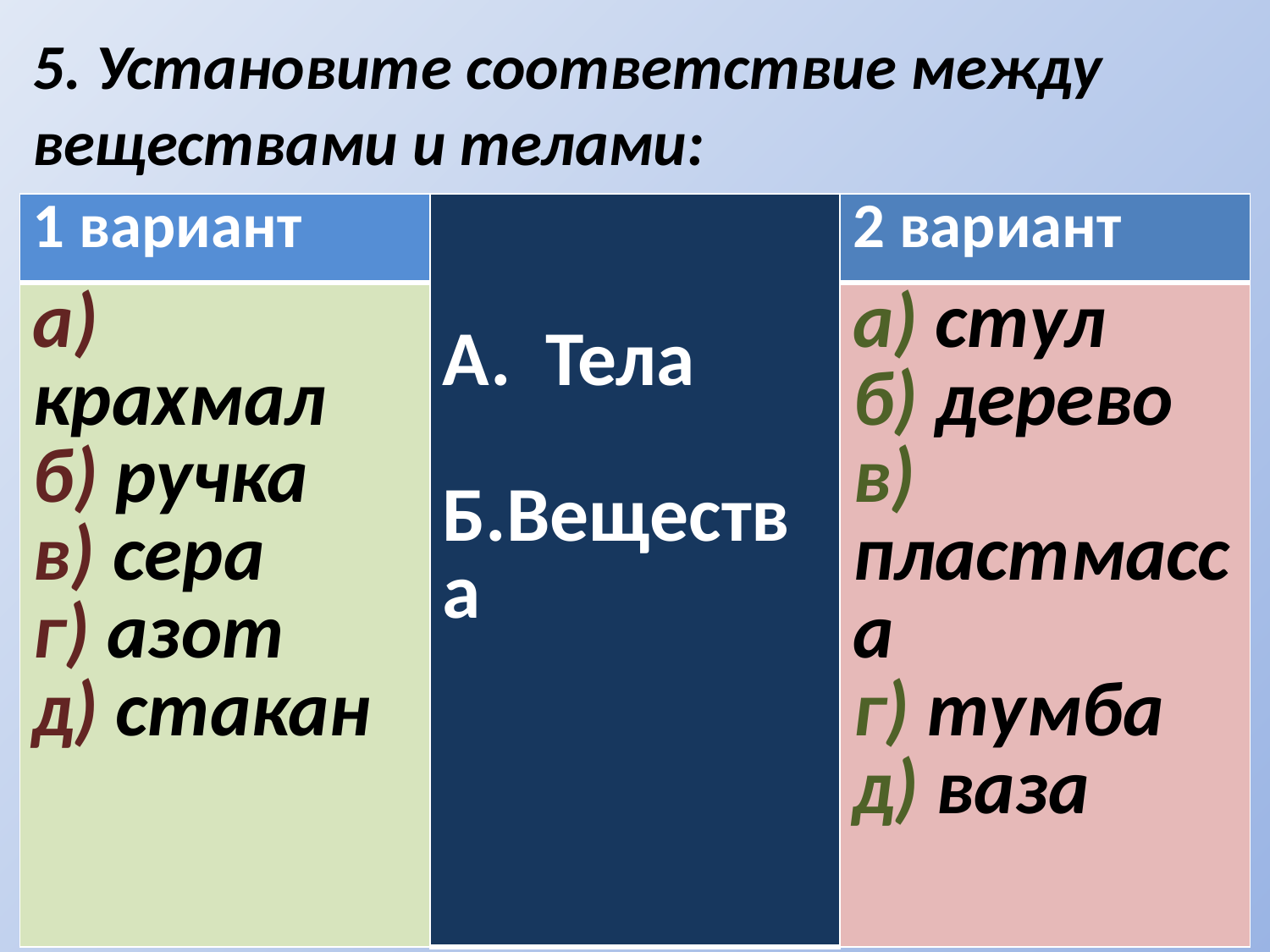

5. Установите соответствие между веществами и телами:
| 1 вариант | А. Тела Б.Вещества | 2 вариант |
| --- | --- | --- |
| а) крахмал б) ручка в) сера г) азот д) стакан |  | а) стул б) дерево в) пластмасса г) тумба д) ваза |